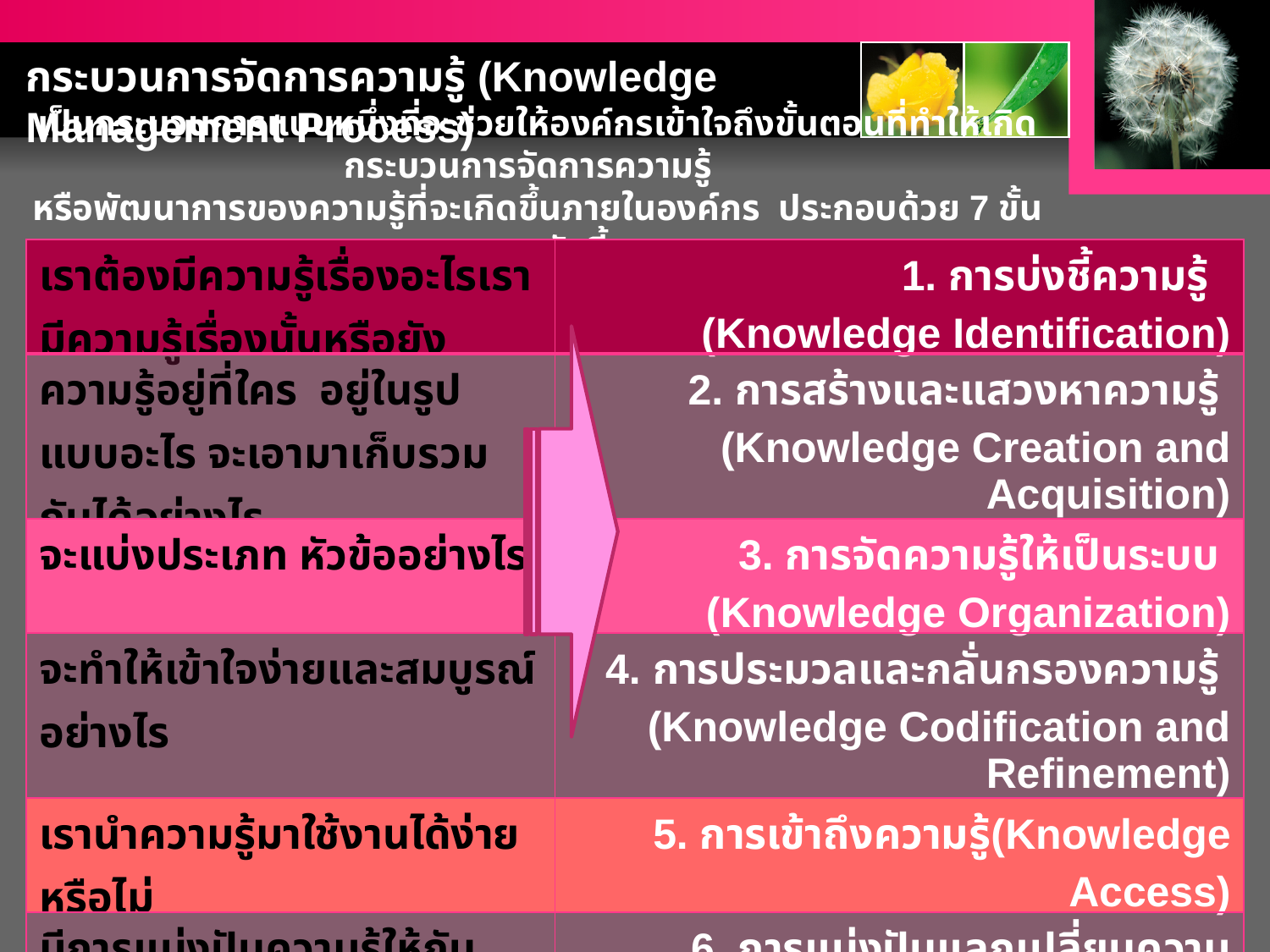

กระบวนการจัดการความรู้ (Knowledge Management Process)
เป็นกระบวนการแบบหนึ่งที่จะช่วยให้องค์กรเข้าใจถึงขั้นตอนที่ทำให้เกิดกระบวนการจัดการความรู้
หรือพัฒนาการของความรู้ที่จะเกิดขึ้นภายในองค์กร  ประกอบด้วย 7 ขั้นตอน ดังนี้
| เราต้องมีความรู้เรื่องอะไรเรามีความรู้เรื่องนั้นหรือยัง | 1. การบ่งชี้ความรู้ (Knowledge Identification) |
| --- | --- |
| ความรู้อยู่ที่ใคร อยู่ในรูปแบบอะไร จะเอามาเก็บรวมกันได้อย่างไร | 2. การสร้างและแสวงหาความรู้ (Knowledge Creation and Acquisition) |
| จะแบ่งประเภท หัวข้ออย่างไร | 3. การจัดความรู้ให้เป็นระบบ (Knowledge Organization) |
| จะทำให้เข้าใจง่ายและสมบูรณ์อย่างไร | 4. การประมวลและกลั่นกรองความรู้ (Knowledge Codification and Refinement) |
| เรานำความรู้มาใช้งานได้ง่ายหรือไม่ | 5. การเข้าถึงความรู้(Knowledge Access) |
| มีการแบ่งปันความรู้ให้กันหรือไม่ | 6. การแบ่งปันแลกเปลี่ยนความรู้(Knowledge Sharing) |
| ความรู้นั้นทำให้เกิดประโยชน์กับองค์กรหรือไม่ทำให้องค์กรดีขึ้นหรือไม่ | 7. การเรียนรู้ (Learning) |